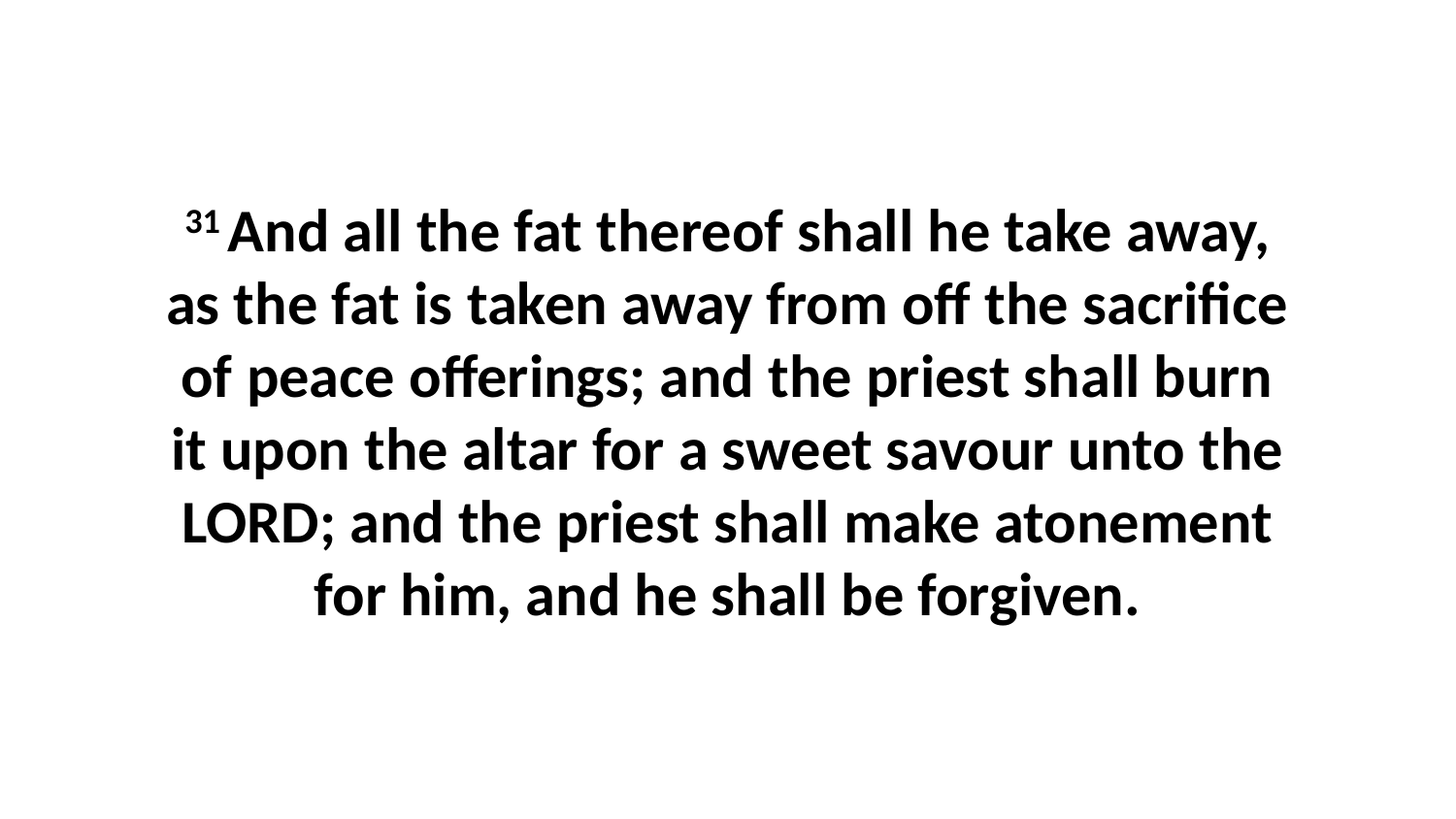

31 And all the fat thereof shall he take away, as the fat is taken away from off the sacrifice of peace offerings; and the priest shall burn it upon the altar for a sweet savour unto the LORD; and the priest shall make atonement for him, and he shall be forgiven.